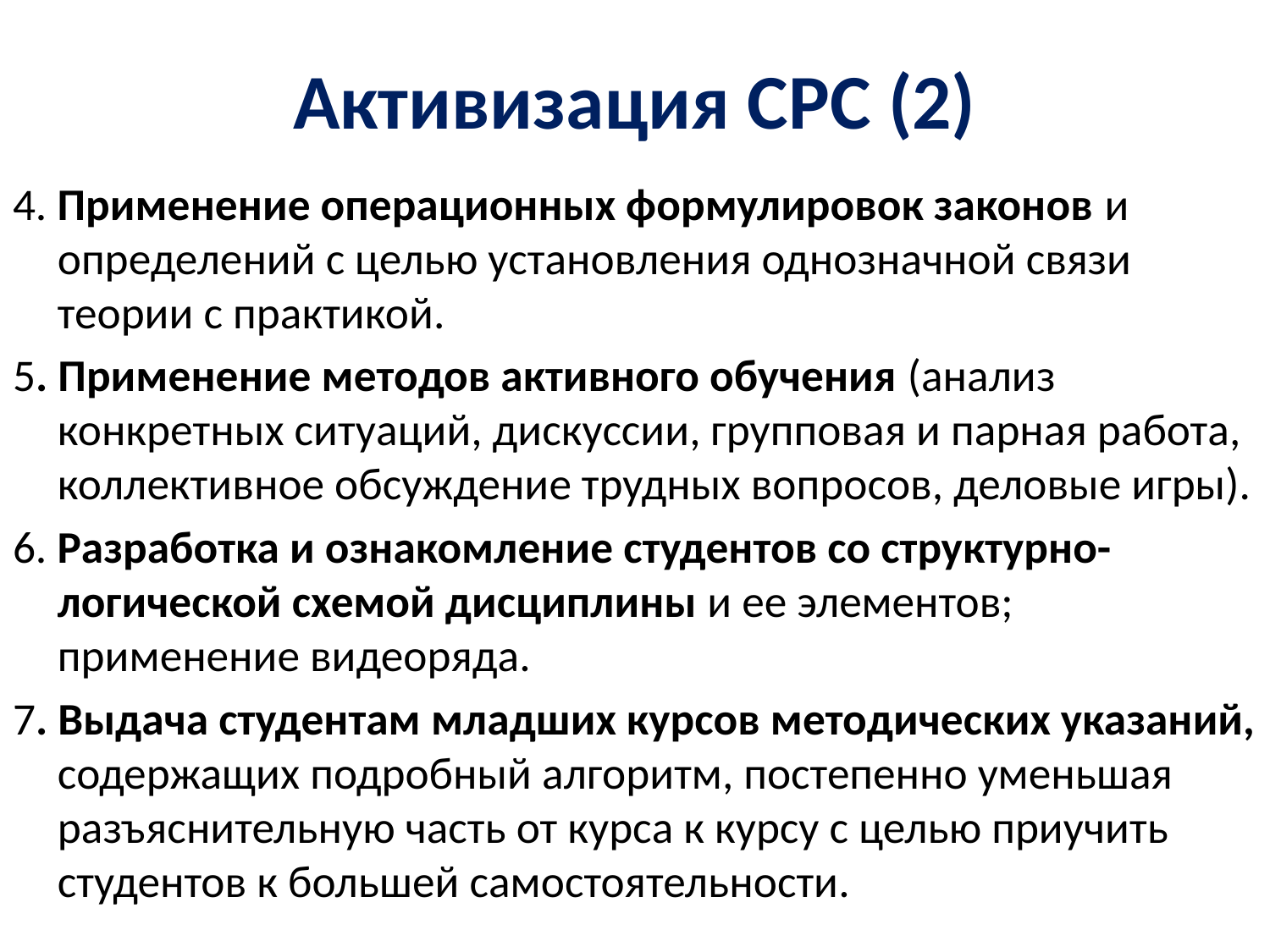

# Активизация СРС (2)
4. Применение операционных формулировок законов и определений с целью установления однозначной связи теории с практикой.
5. Применение методов активного обучения (анализ конкретных ситуаций, дискуссии, групповая и парная работа, коллективное обсуждение трудных вопросов, деловые игры).
6. Разработка и ознакомление студентов со структурно-логической схемой дисциплины и ее элементов; применение видеоряда.
7. Выдача студентам младших курсов методических указаний, содержащих подробный алгоритм, постепенно уменьшая разъяснительную часть от курса к курсу с целью приучить студентов к большей самостоятельности.